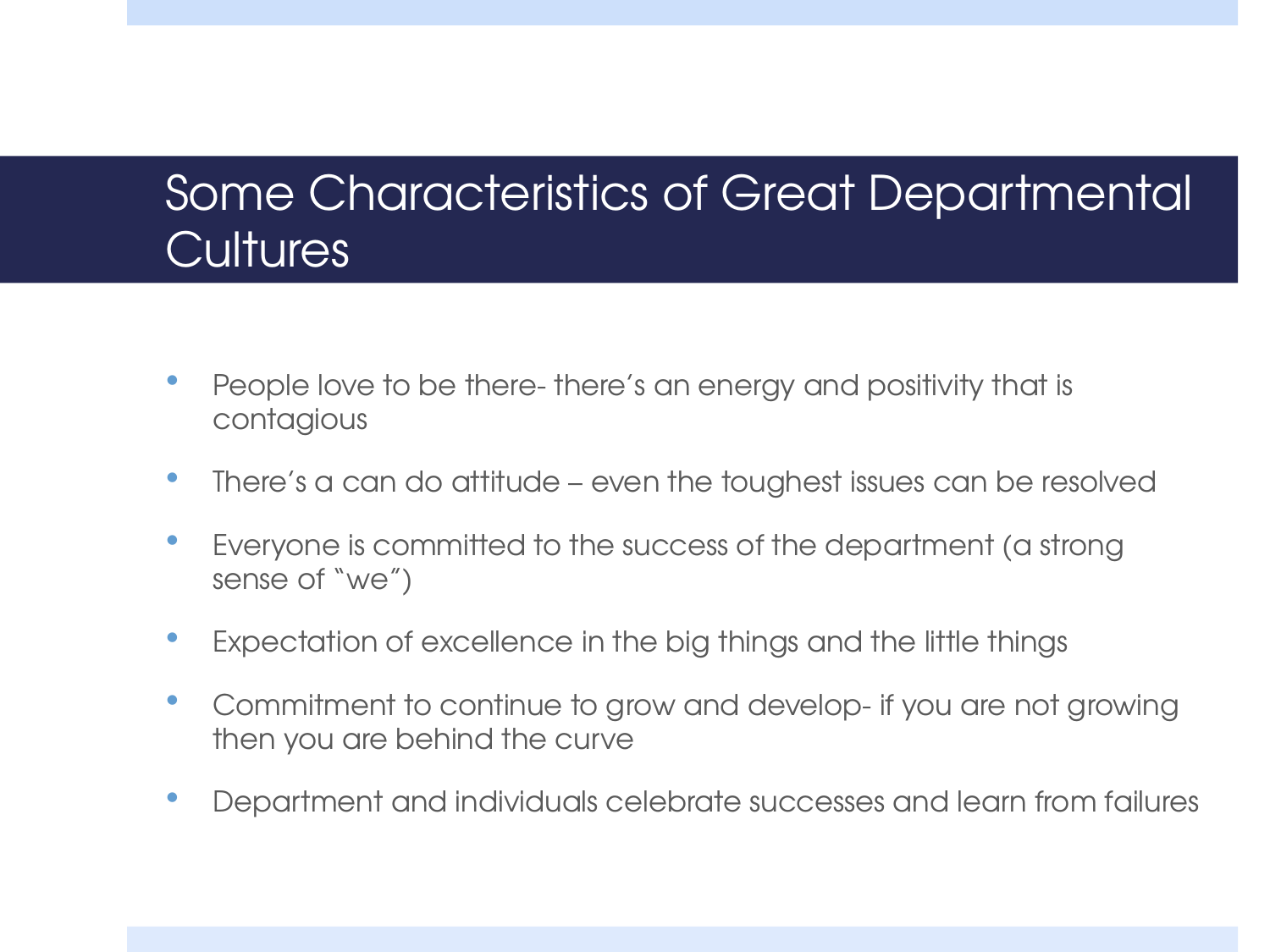

# Some Characteristics of Great Departmental Cultures
People love to be there- there’s an energy and positivity that is contagious
There’s a can do attitude – even the toughest issues can be resolved
Everyone is committed to the success of the department (a strong sense of “we”)
Expectation of excellence in the big things and the little things
Commitment to continue to grow and develop- if you are not growing then you are behind the curve
Department and individuals celebrate successes and learn from failures